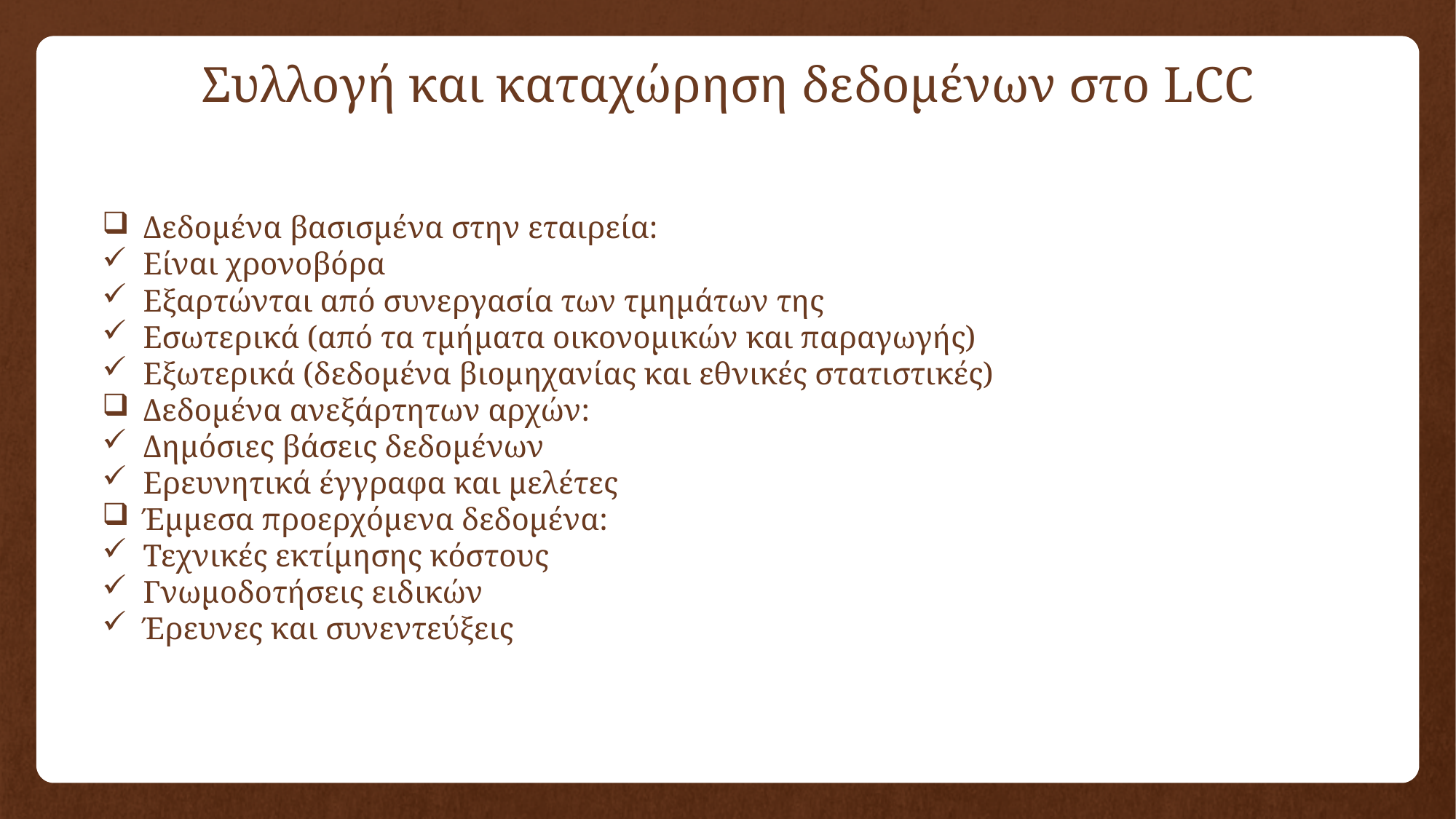

# Συλλογή και καταχώρηση δεδομένων στο LCC
Δεδομένα βασισμένα στην εταιρεία:
Είναι χρονοβόρα
Εξαρτώνται από συνεργασία των τμημάτων της
Εσωτερικά (από τα τμήματα οικονομικών και παραγωγής)
Εξωτερικά (δεδομένα βιομηχανίας και εθνικές στατιστικές)
Δεδομένα ανεξάρτητων αρχών:
Δημόσιες βάσεις δεδομένων
Ερευνητικά έγγραφα και μελέτες
Έμμεσα προερχόμενα δεδομένα:
Τεχνικές εκτίμησης κόστους
Γνωμοδοτήσεις ειδικών
Έρευνες και συνεντεύξεις